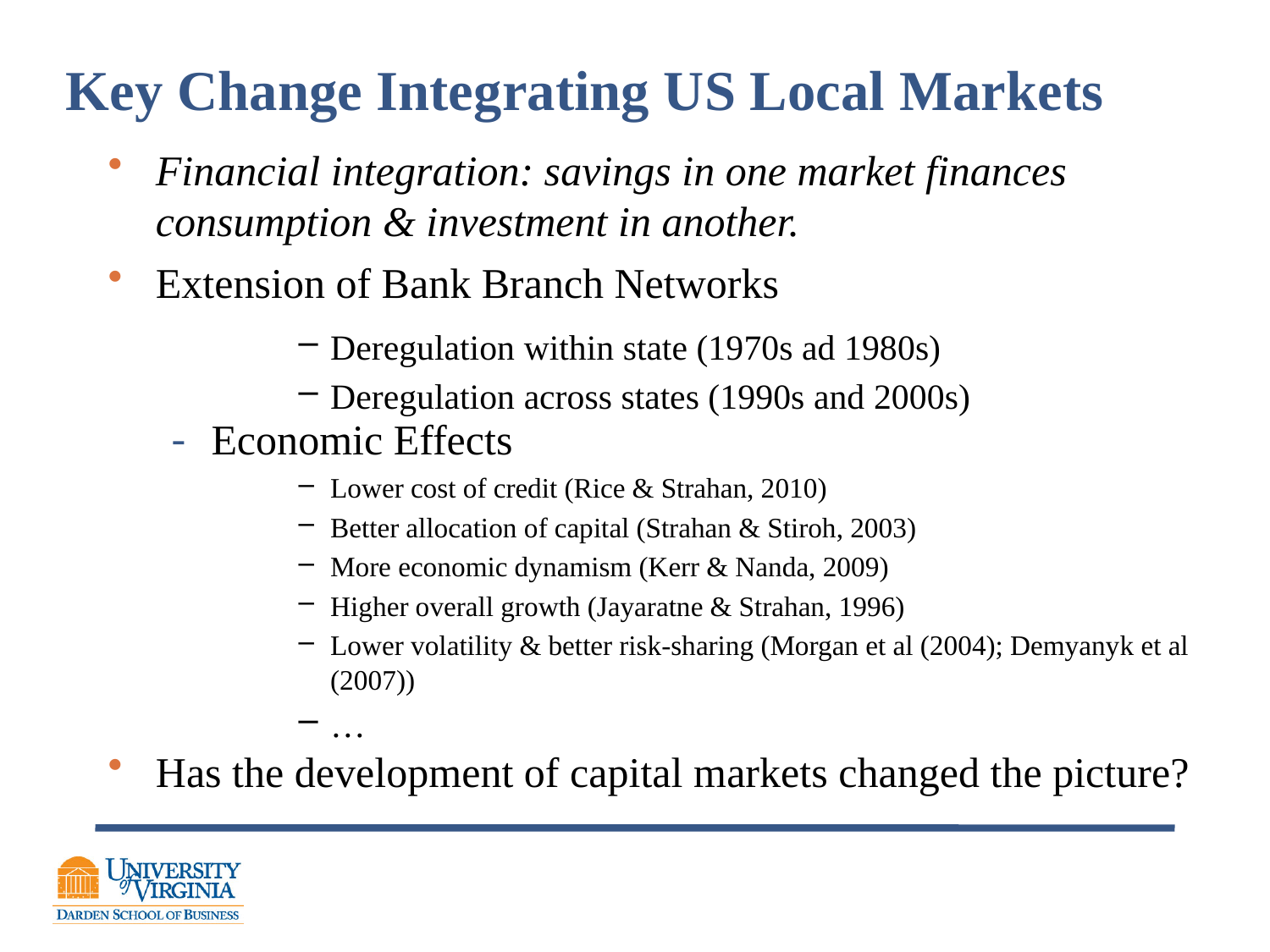

# Key Change Integrating US Local Markets
Financial integration: savings in one market finances consumption & investment in another.
Extension of Bank Branch Networks
Deregulation within state (1970s ad 1980s)
Deregulation across states (1990s and 2000s)
Economic Effects
Lower cost of credit (Rice & Strahan, 2010)
Better allocation of capital (Strahan & Stiroh, 2003)
More economic dynamism (Kerr & Nanda, 2009)
Higher overall growth (Jayaratne & Strahan, 1996)
Lower volatility & better risk-sharing (Morgan et al (2004); Demyanyk et al (2007))
…
Has the development of capital markets changed the picture?